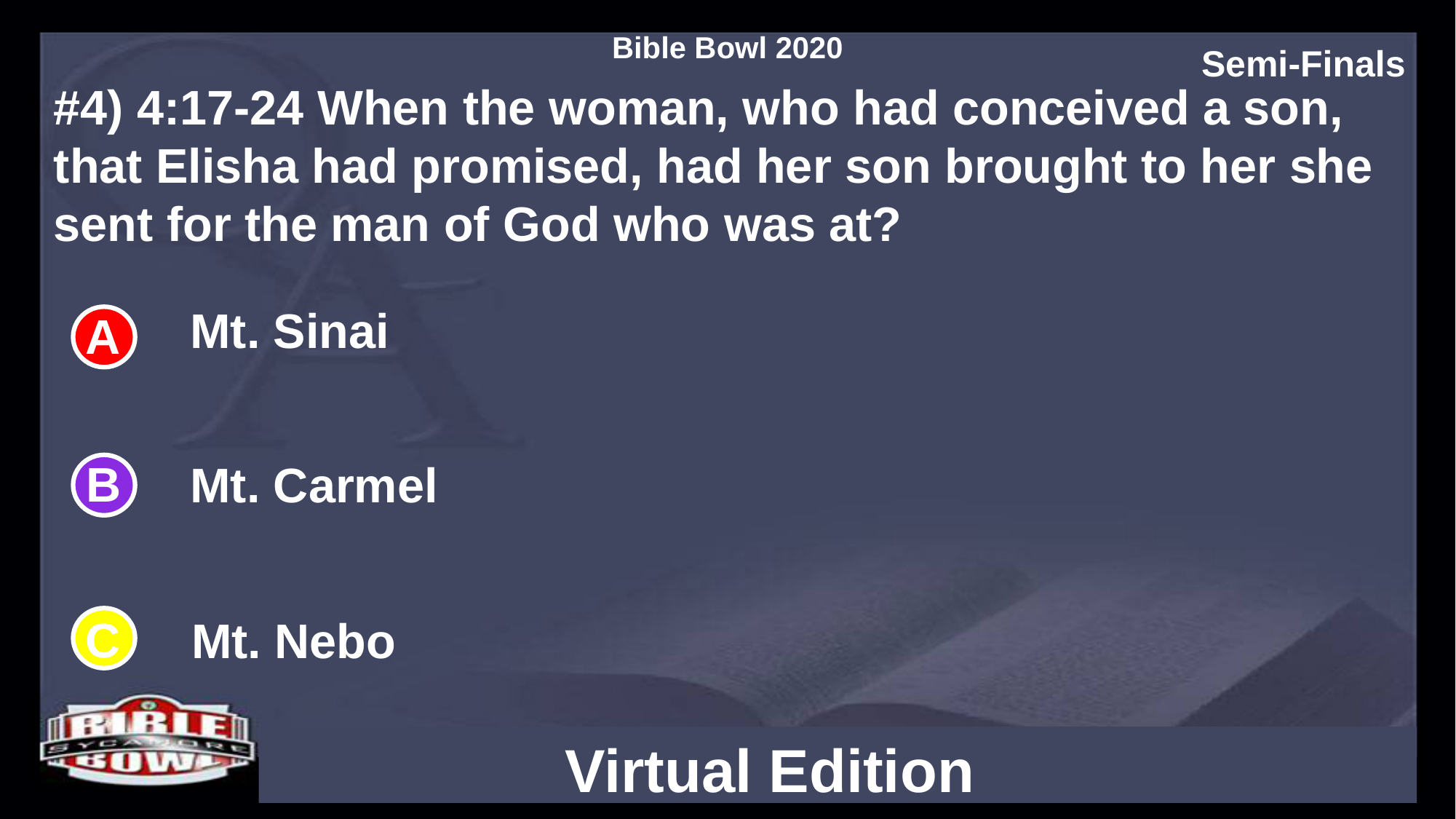

#4) 4:17-24 When the woman, who had conceived a son, that Elisha had promised, had her son brought to her she sent for the man of God who was at?
Mt. Sinai
Mt. Carmel
Mt. Nebo